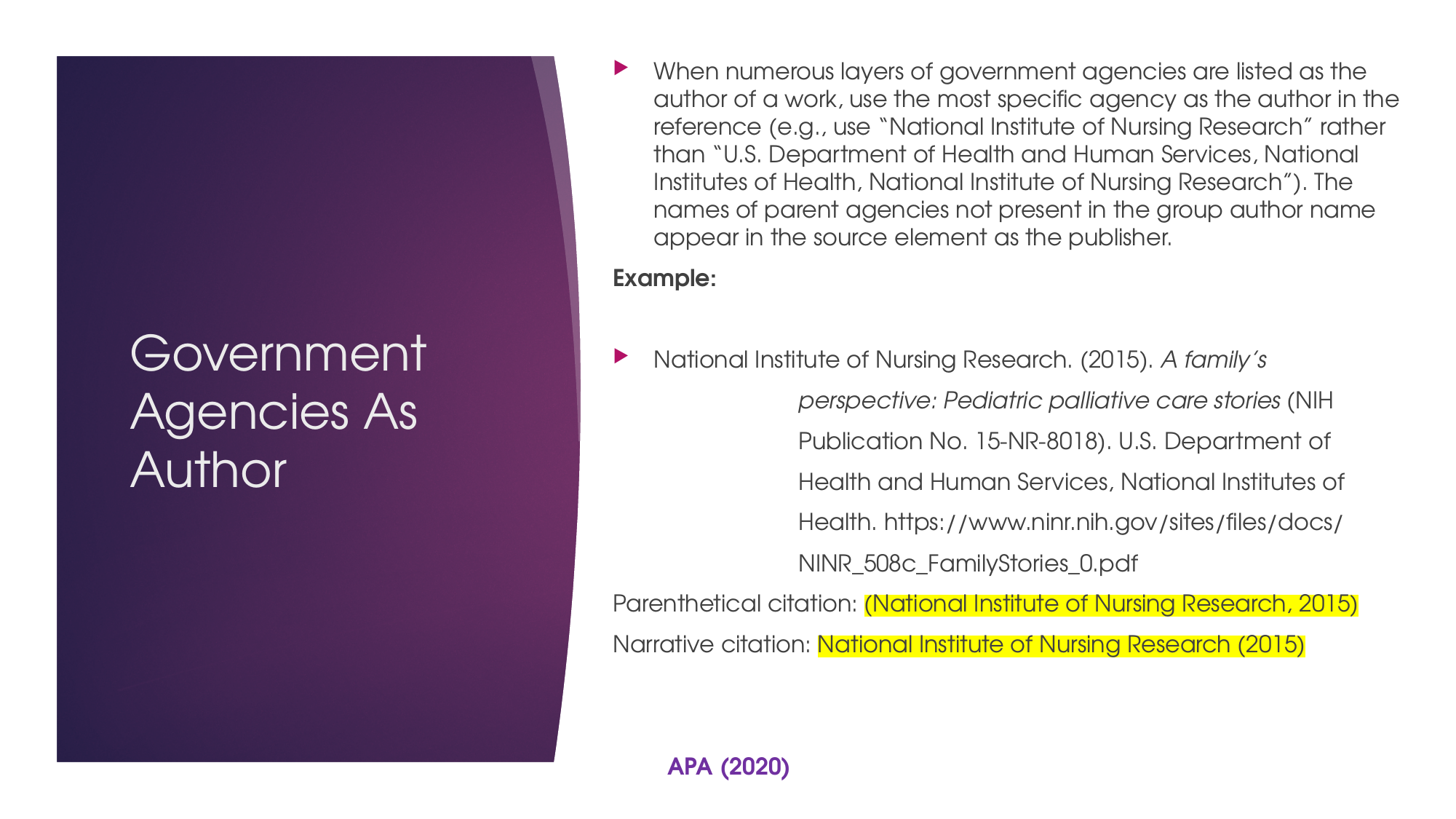

When numerous layers of government agencies are listed as the author of a work, use the most specific agency as the author in the reference (e.g., use “National Institute of Nursing Research” rather than “U.S. Department of Health and Human Services, National Institutes of Health, National Institute of Nursing Research”). The names of parent agencies not present in the group author name appear in the source element as the publisher.
Example:

National Institute of Nursing Research. (2015). A family’s
		perspective: Pediatric palliative care stories (NIH
		Publication No. 15-NR-8018). U.S. Department of
		Health and Human Services, National Institutes of
		Health. https://www.ninr.nih.gov/sites/files/docs/
		NINR_508c_FamilyStories_0.pdf
Parenthetical citation: (National Institute of Nursing Research, 2015)
Narrative citation: National Institute of Nursing Research (2015)

⁠
										APA (2020)
# Government Agencies As Author